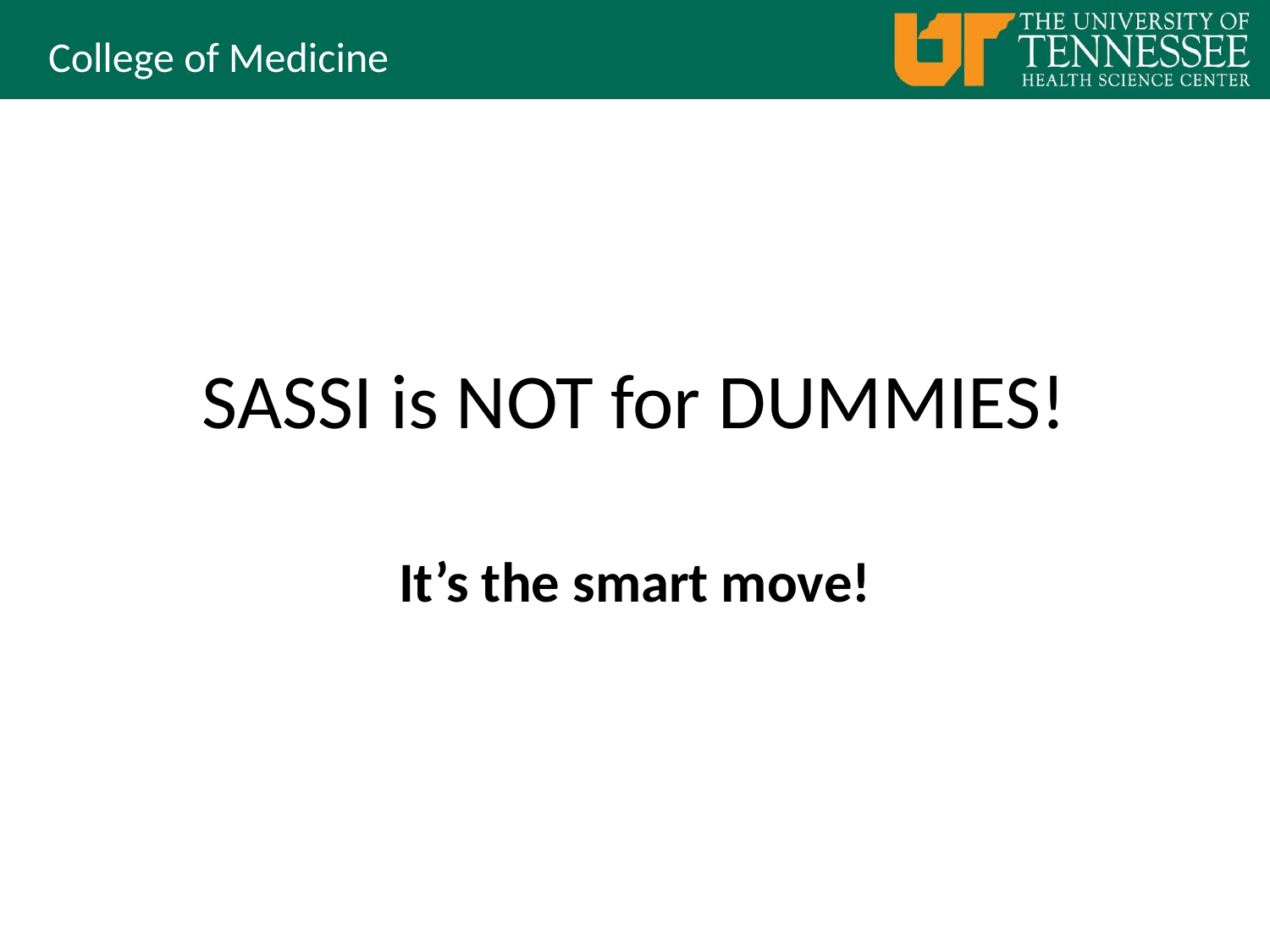

# SASSI is NOT for DUMMIES!
It’s the smart move!